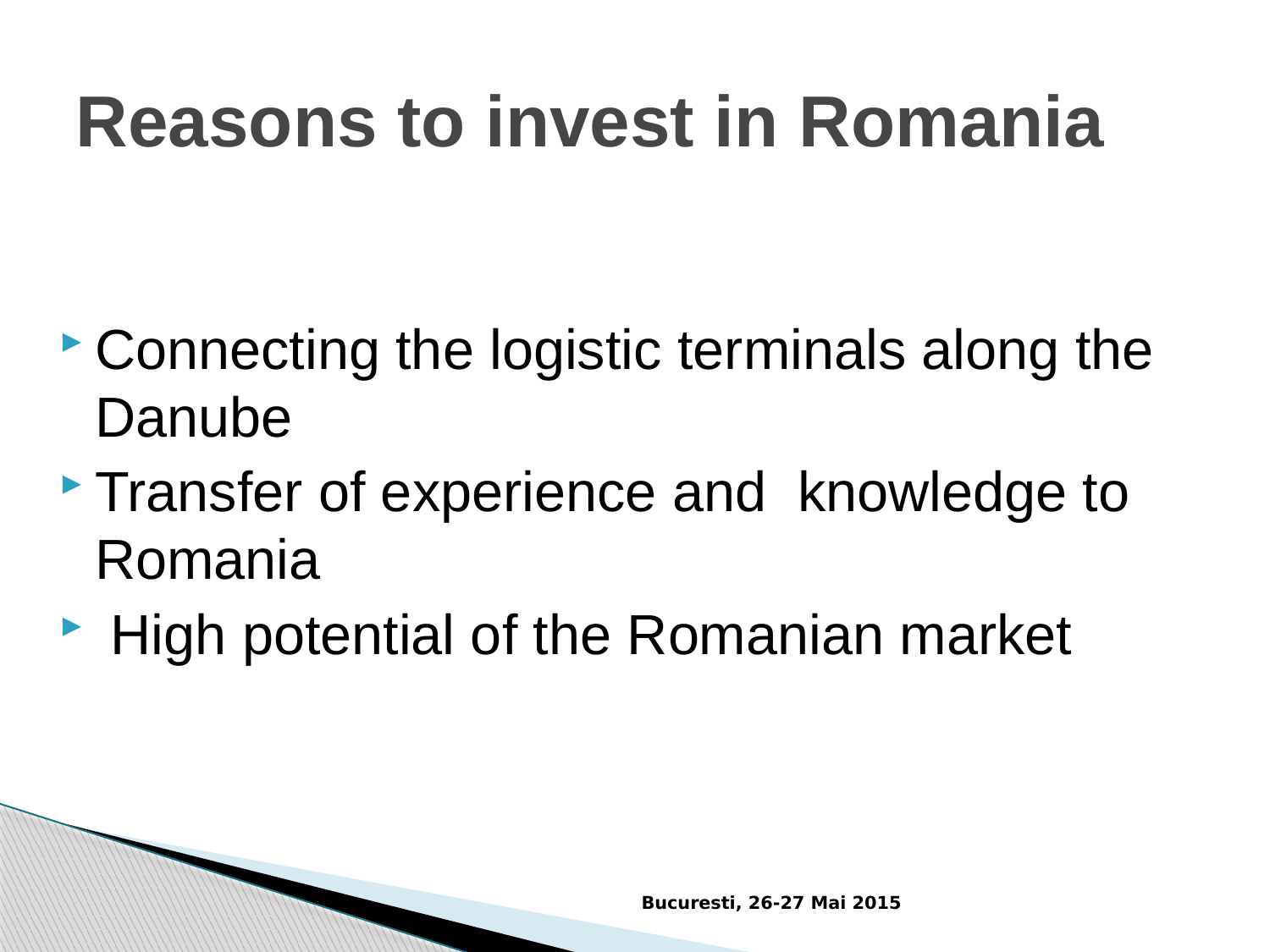

# Reasons to invest in Romania
Connecting the logistic terminals along the Danube
Transfer of experience and  knowledge to Romania
 High potential of the Romanian market

Bucuresti, 26-27 Mai 2015